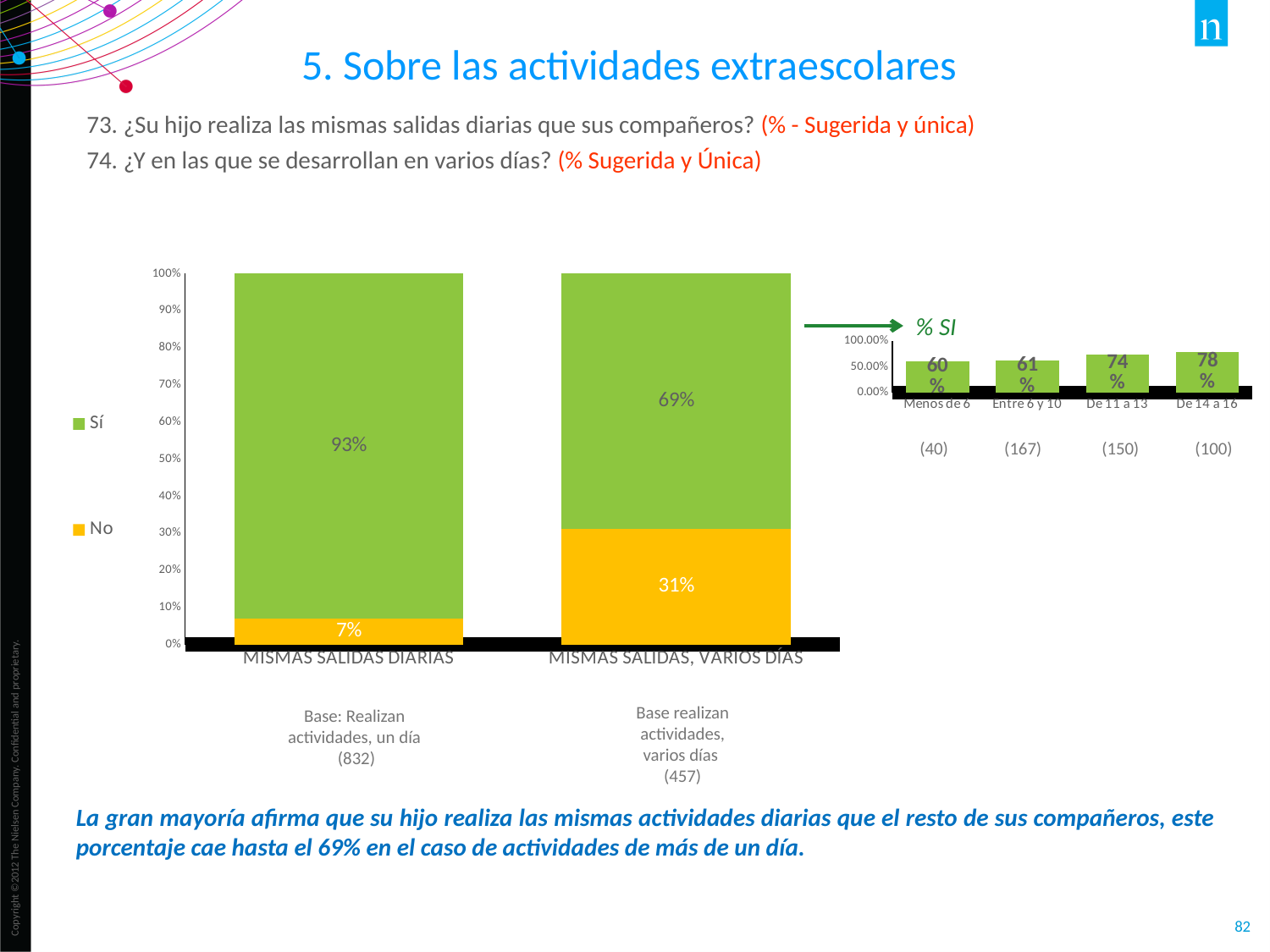

5. Sobre las actividades extraescolares
73. ¿Su hijo realiza las mismas salidas diarias que sus compañeros? (% - Sugerida y única)
74. ¿Y en las que se desarrollan en varios días? (% Sugerida y Única)

### Chart

| Category | No | Sí |
|---|---|---|
| MISMAS SALIDAS DIARIAS | 0.06900000000000002 | 0.931 |
| MISMAS SALIDAS, VARIOS DÍAS | 0.31100000000000005 | 0.689 |
% SI

### Chart

| Category |  |
|---|---|
| Menos de 6 | 0.6000000000000001 |
| Entre 6 y 10 | 0.6110000000000001 |
| De 11 a 13 | 0.7400000000000001 |
| De 14 a 16 | 0.78 |
 (40)              (167)               (150)              (100)
Base realizan actividades, varios días  (457)
Base: Realizan actividades, un día  (832)
La gran mayoría afirma que su hijo realiza las mismas actividades diarias que el resto de sus compañeros, este porcentaje cae hasta el 69% en el caso de actividades de más de un día.